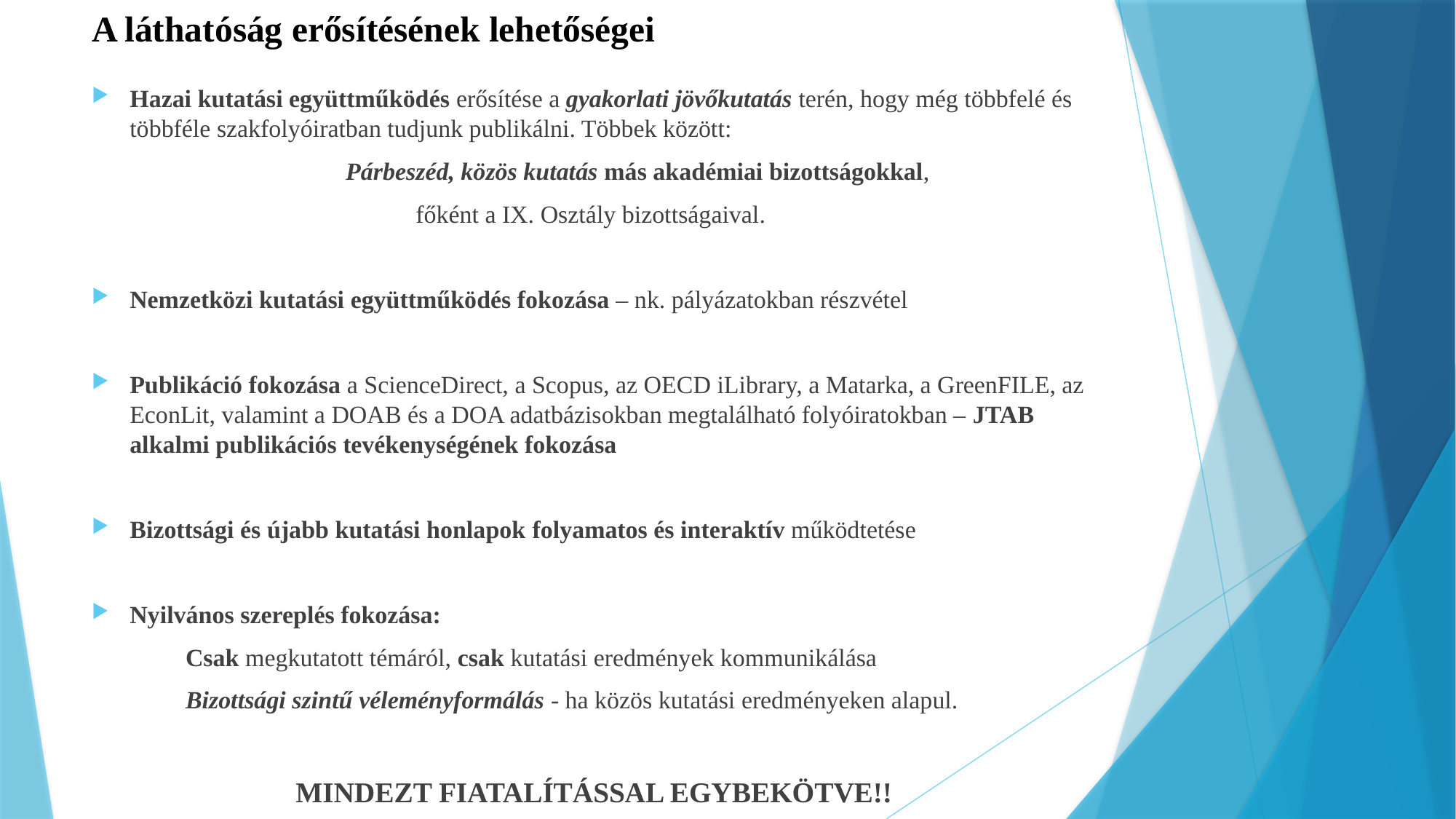

# A láthatóság erősítésének lehetőségei
Hazai kutatási együttműködés erősítése a gyakorlati jövőkutatás terén, hogy még többfelé és többféle szakfolyóiratban tudjunk publikálni. Többek között:
	Párbeszéd, közös kutatás más akadémiai bizottságokkal,
főként a IX. Osztály bizottságaival.

Nemzetközi kutatási együttműködés fokozása – nk. pályázatokban részvétel

Publikáció fokozása a ScienceDirect, a Scopus, az OECD iLibrary, a Matarka, a GreenFILE, az EconLit, valamint a DOAB és a DOA adatbázisokban megtalálható folyóiratokban – JTAB alkalmi publikációs tevékenységének fokozása

Bizottsági és újabb kutatási honlapok folyamatos és interaktív működtetése

Nyilvános szereplés fokozása:
	Csak megkutatott témáról, csak kutatási eredmények kommunikálása
	Bizottsági szintű véleményformálás - ha közös kutatási eredményeken alapul.

MINDEZT FIATALÍTÁSSAL EGYBEKÖTVE!!